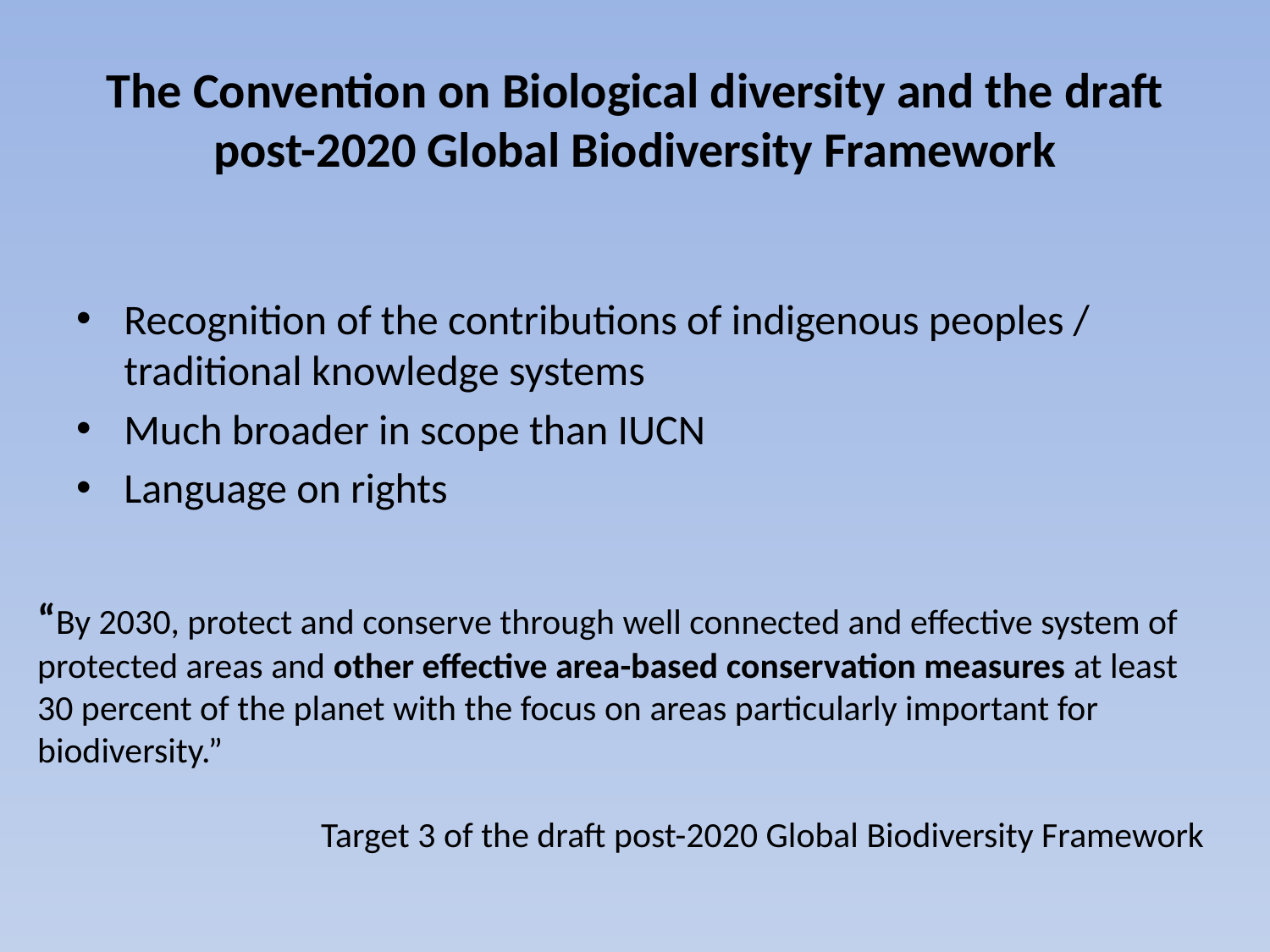

# The Convention on Biological diversity and the draft post-2020 Global Biodiversity Framework
Recognition of the contributions of indigenous peoples / traditional knowledge systems
Much broader in scope than IUCN
Language on rights

“By 2030, protect and conserve through well connected and effective system of protected areas and other effective area-based conservation measures at least 30 percent of the planet with the focus on areas particularly important for biodiversity.”

Target 3 of the draft post-2020 Global Biodiversity Framework